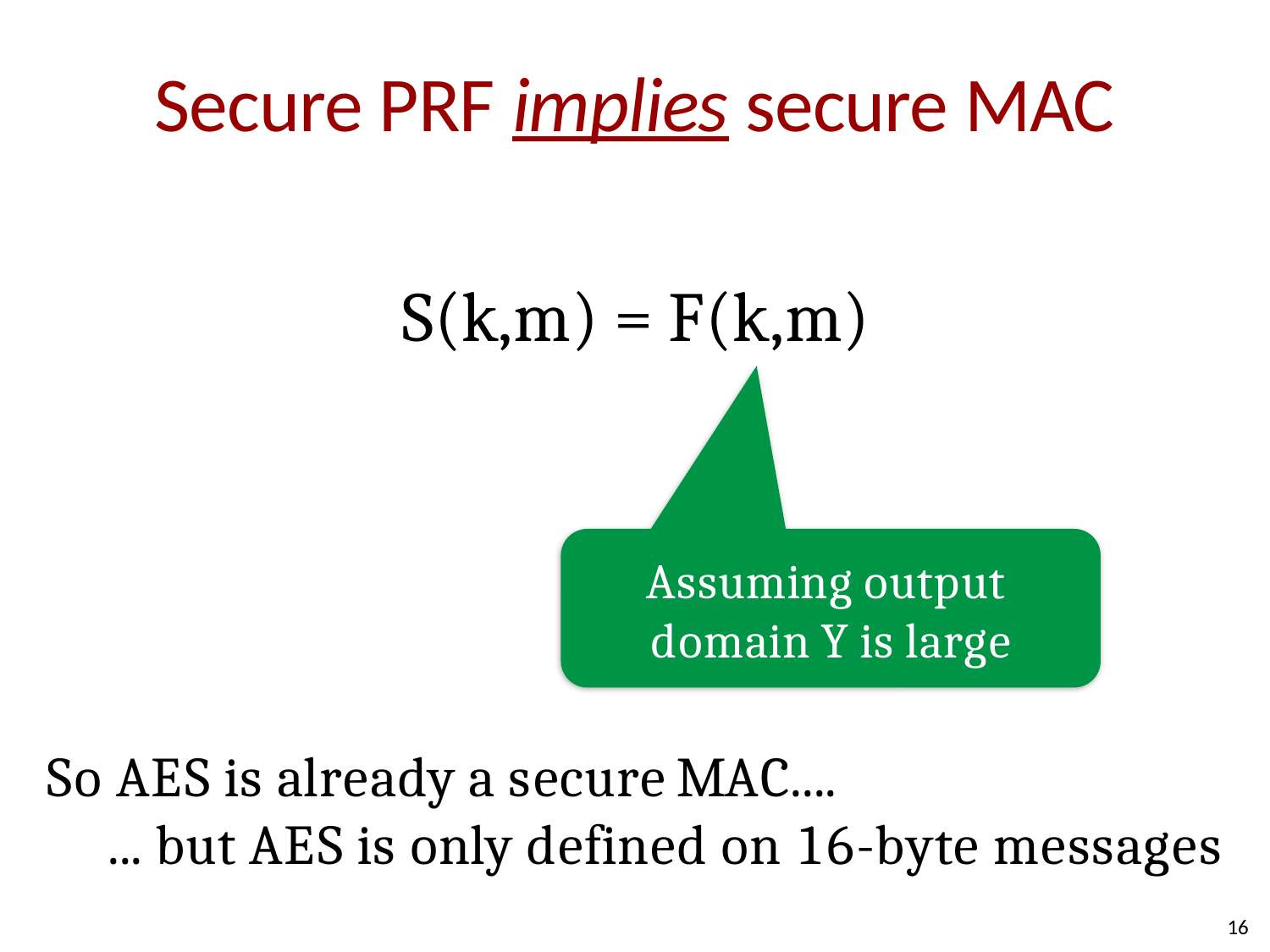

# Secure PRF implies secure MAC
S(k,m) = F(k,m)
Assuming output
domain Y is large
So AES is already a secure MAC....
     ... but AES is only defined on 16-byte messages
16